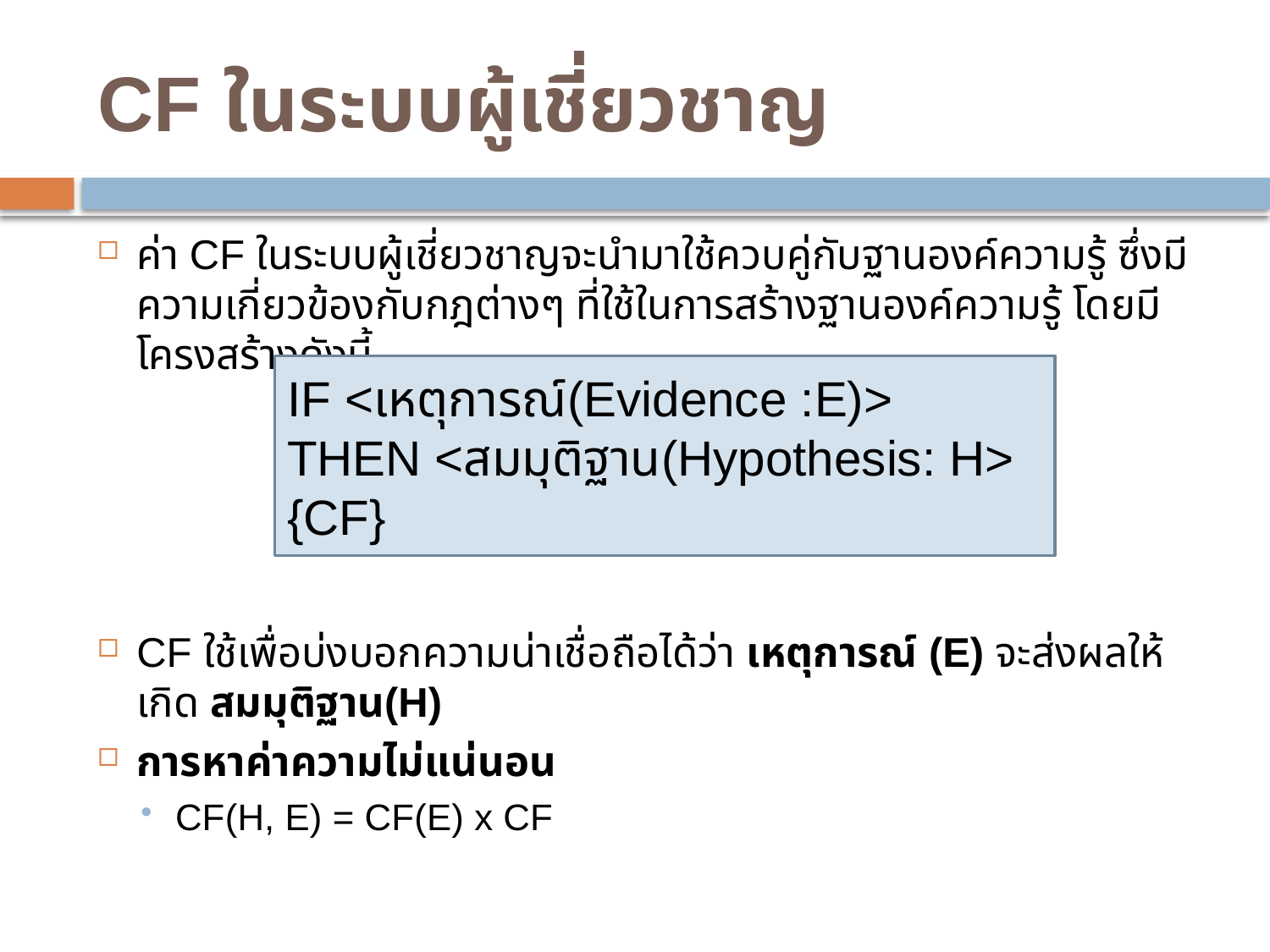

# CF ในระบบผู้เชี่ยวชาญ
ค่า CF ในระบบผู้เชี่ยวชาญจะนำมาใช้ควบคู่กับฐานองค์ความรู้ ซึ่งมีความเกี่ยวข้องกับกฎต่างๆ ที่ใช้ในการสร้างฐานองค์ความรู้ โดยมีโครงสร้างดังนี้

CF ใช้เพื่อบ่งบอกความน่าเชื่อถือได้ว่า เหตุการณ์ (E) จะส่งผลให้เกิด สมมุติฐาน(H)
การหาค่าความไม่แน่นอน
CF(H, E) = CF(E) x CF

IF <เหตุการณ์(Evidence :E)>
THEN <สมมุติฐาน(Hypothesis: H> {CF}